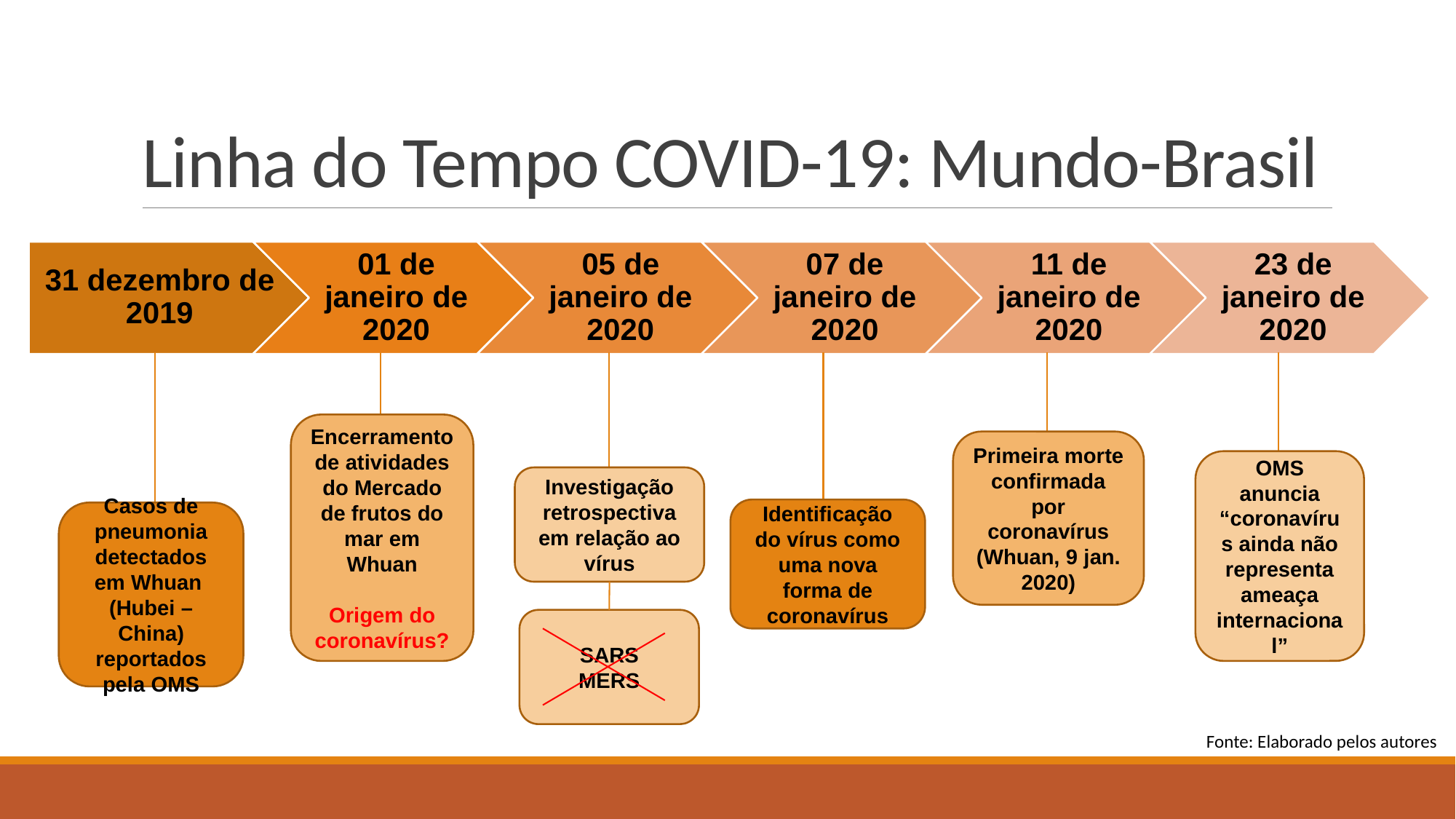

31 dezembro de 2019
01 de janeiro de 2020
05 de janeiro de 2020
07 de janeiro de 2020
11 de janeiro de 2020
23 de janeiro de 2020
# Linha do Tempo COVID-19: Mundo-Brasil
Encerramento de atividades do Mercado de frutos do mar em Whuan

Origem do coronavírus?
Primeira morte confirmada por coronavírus
(Whuan, 9 jan. 2020)
OMS anuncia “coronavírus ainda não representa ameaça internacional”
Investigação retrospectiva em relação ao vírus
Identificação do vírus como uma nova forma de coronavírus
Casos de pneumonia detectados em Whuan
(Hubei – China) reportados pela OMS
SARS
MERS
Fonte: Elaborado pelos autores